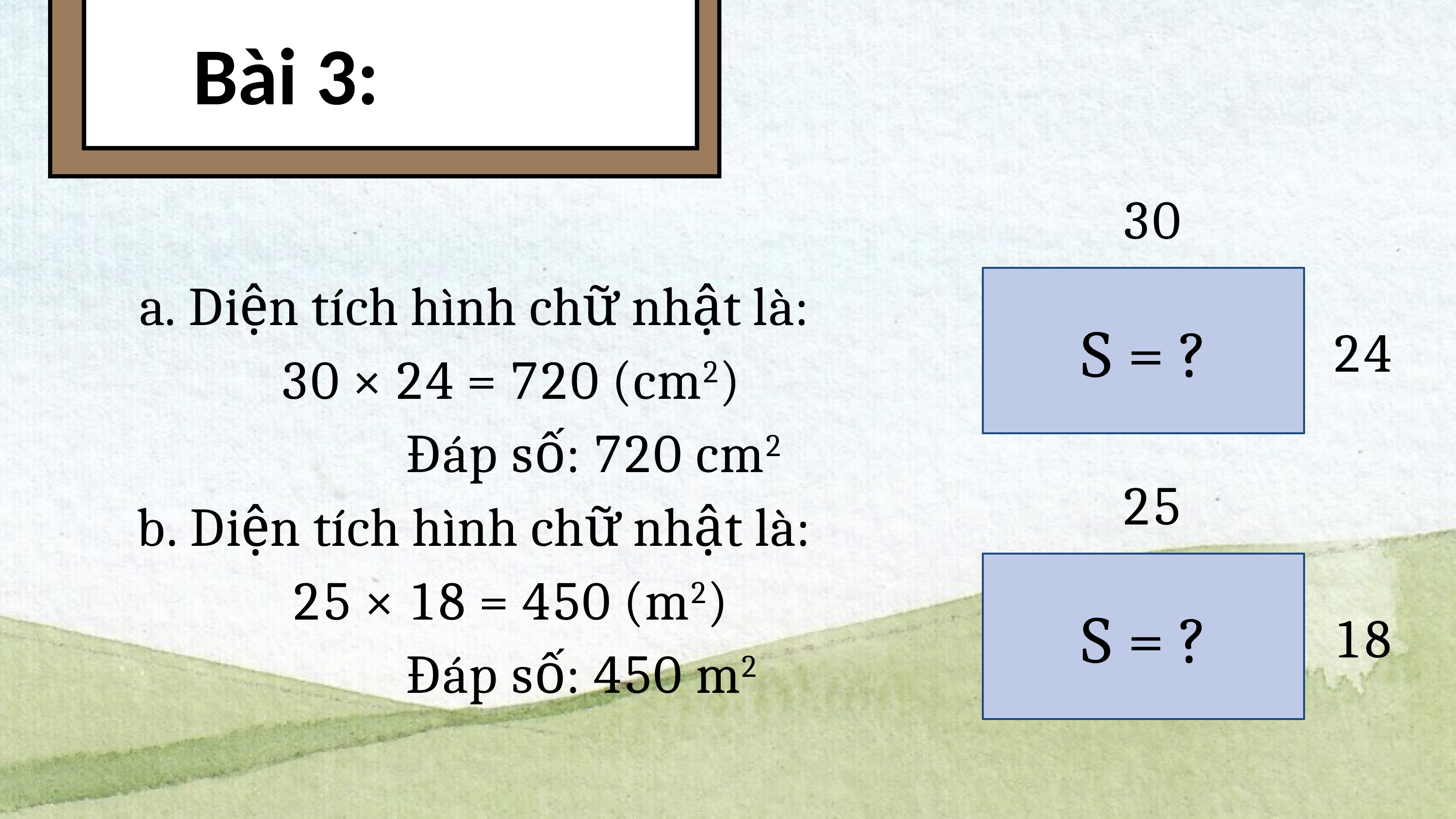

Bài 3:
30
S = ?
24
a. Diện tích hình chữ nhật là:
      30 × 24 = 720 (cm2)
                    Đáp số: 720 cm2
b. Diện tích hình chữ nhật là:
      25 × 18 = 450 (m2)
                   Đáp số: 450 m2
25
S = ?
18